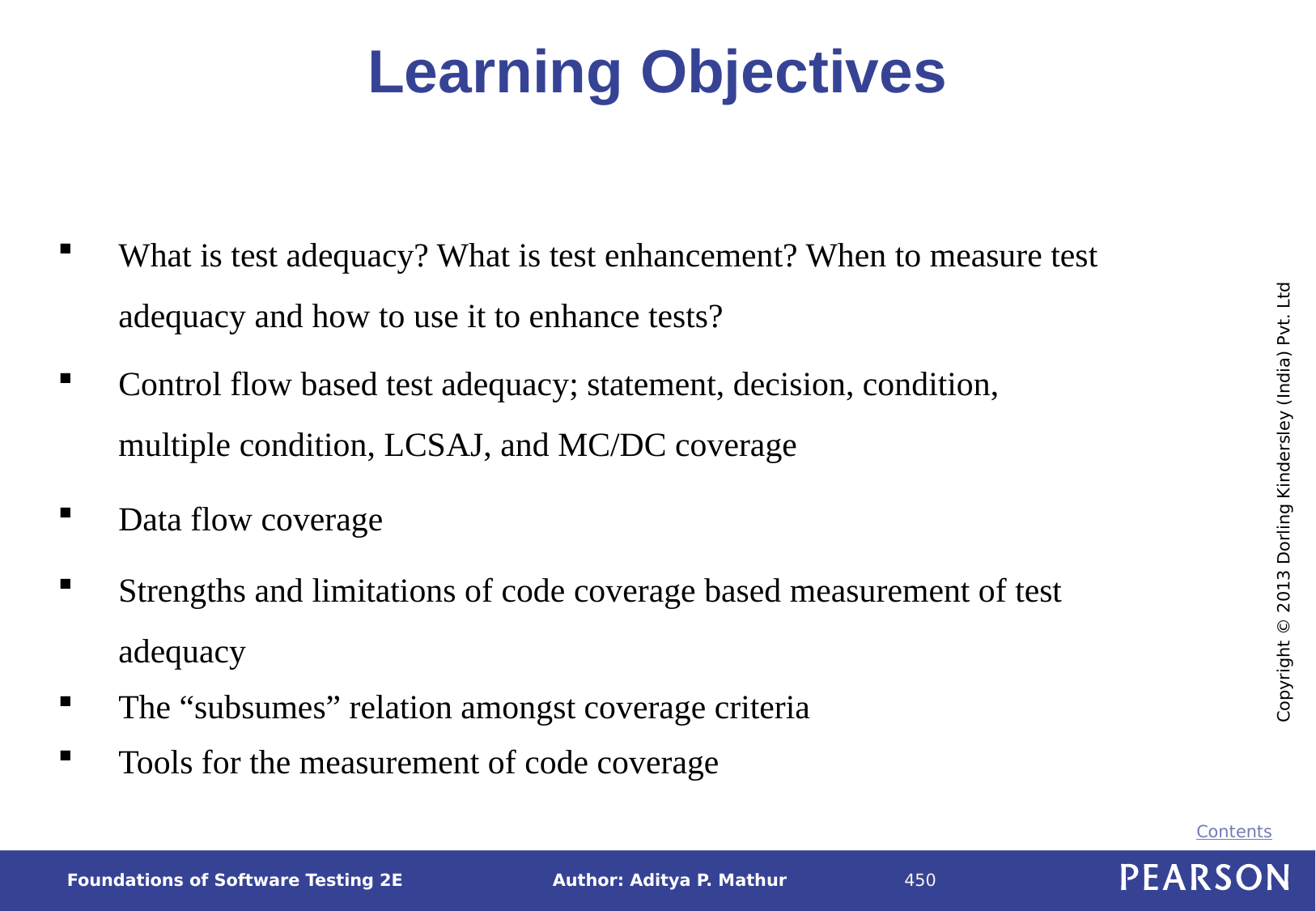

# Learning Objectives
What is test adequacy? What is test enhancement? When to measure test adequacy and how to use it to enhance tests?
Control flow based test adequacy; statement, decision, condition, multiple condition, LCSAJ, and MC/DC coverage
Data flow coverage
Strengths and limitations of code coverage based measurement of test adequacy
The “subsumes” relation amongst coverage criteria
Tools for the measurement of code coverage